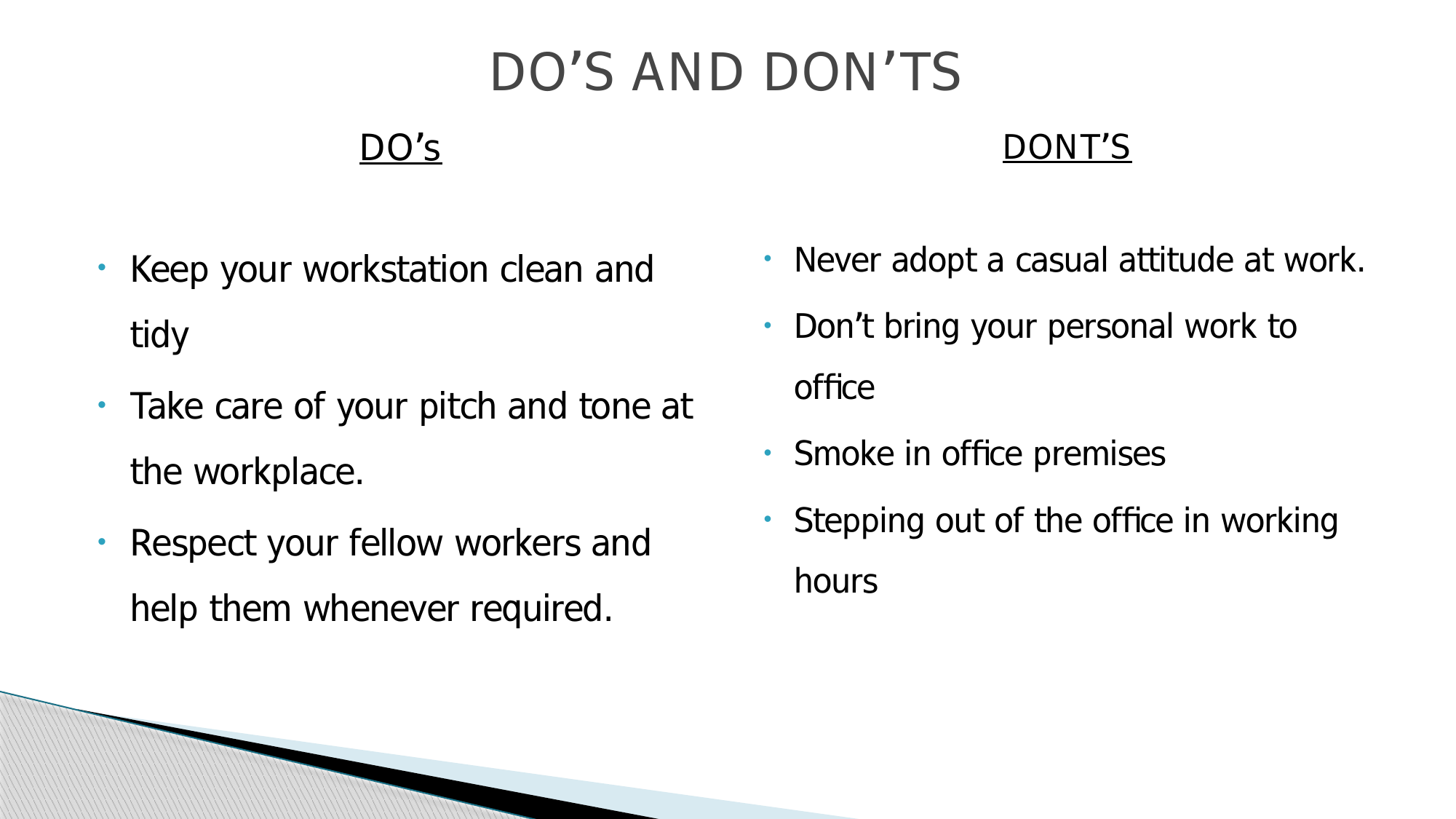

# DO’S AND DON’TS
DO’s

Keep your workstation clean and tidy
Take care of your pitch and tone at the workplace.
Respect your fellow workers and help them whenever required.

DONT’S

Never adopt a casual attitude at work.
Don’t bring your personal work to office
Smoke in office premises
Stepping out of the office in working hours